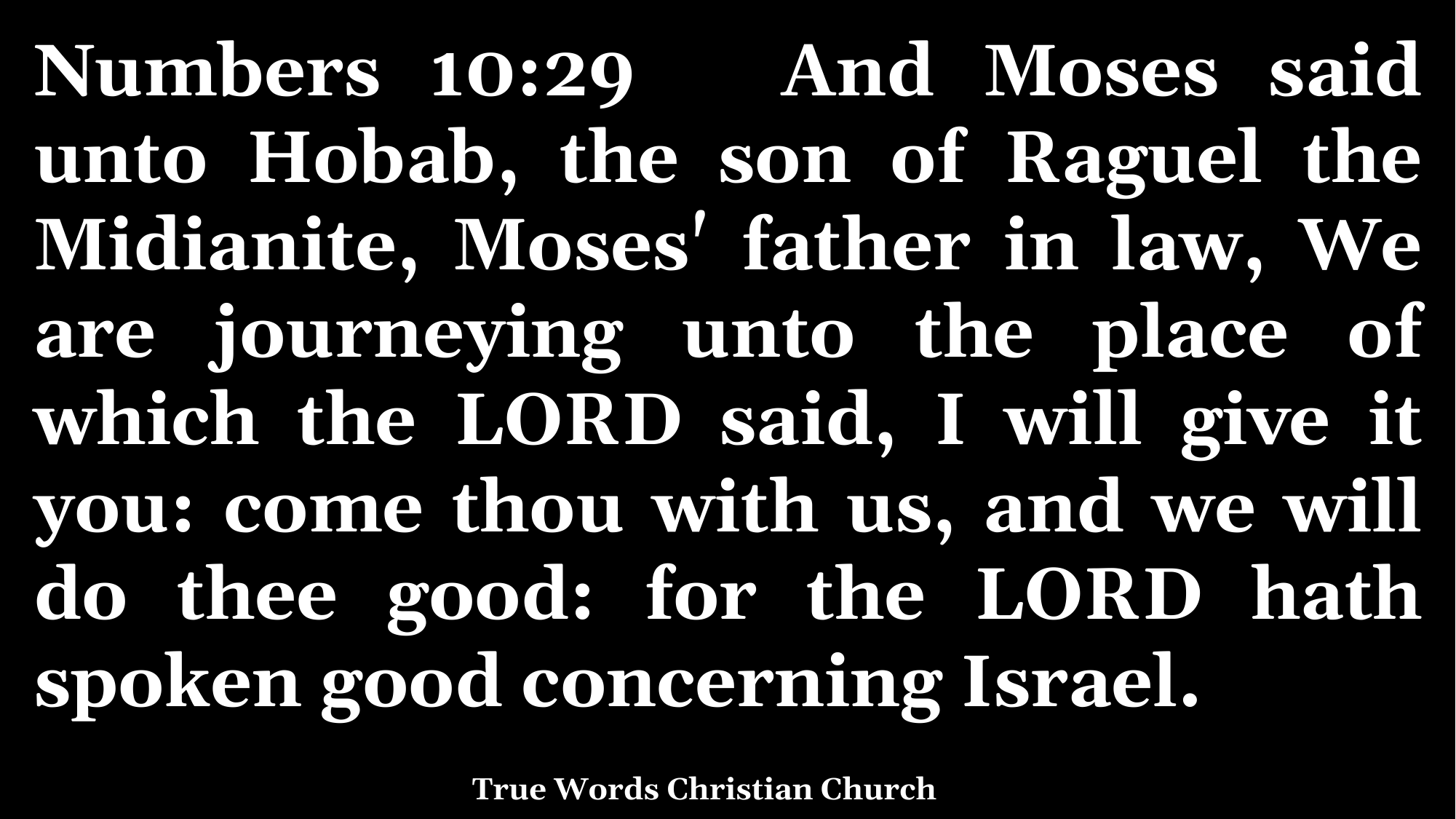

Numbers 10:29   And Moses said unto Hobab, the son of Raguel the Midianite, Moses' father in law, We are journeying unto the place of which the LORD said, I will give it you: come thou with us, and we will do thee good: for the LORD hath spoken good concerning Israel.
True Words Christian Church